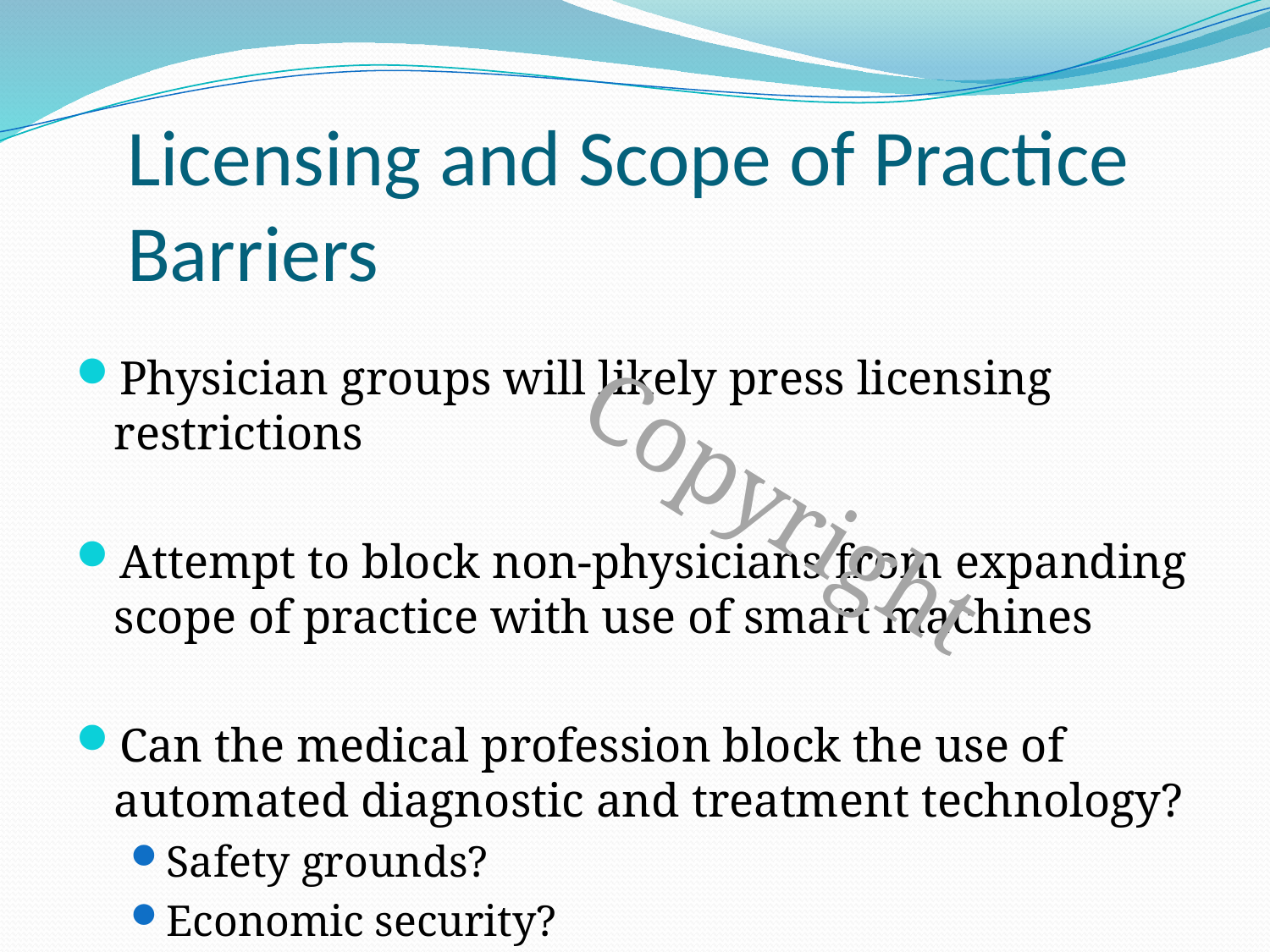

# Licensing and Scope of Practice Barriers
Physician groups will likely press licensing restrictions

Attempt to block non-physicians from expanding scope of practice with use of smart machines

Can the medical profession block the use of automated diagnostic and treatment technology?
Safety grounds?
Economic security?

Copyright